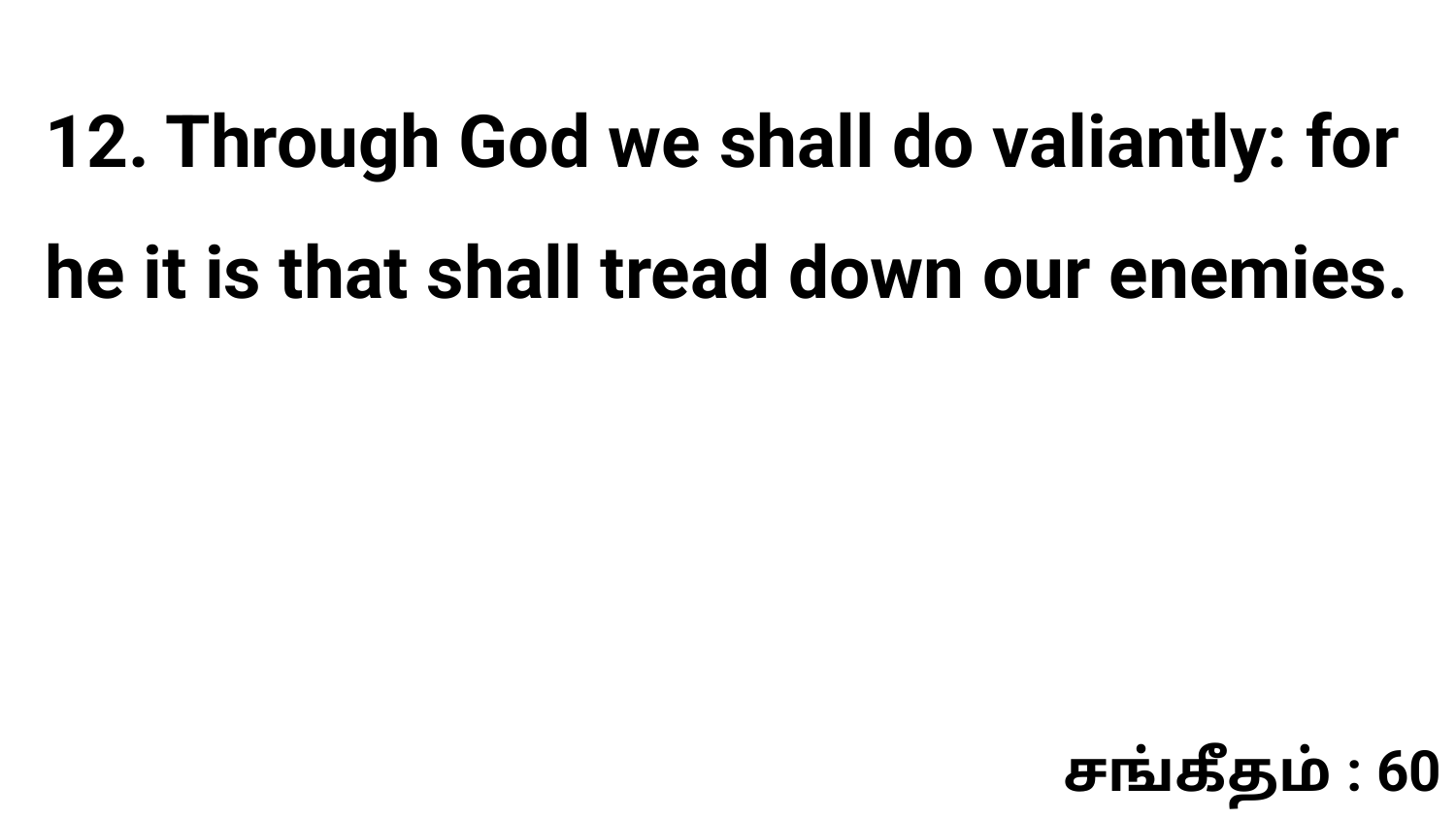

12. Through God we shall do valiantly: for he it is that shall tread down our enemies.
சங்கீதம் : 60